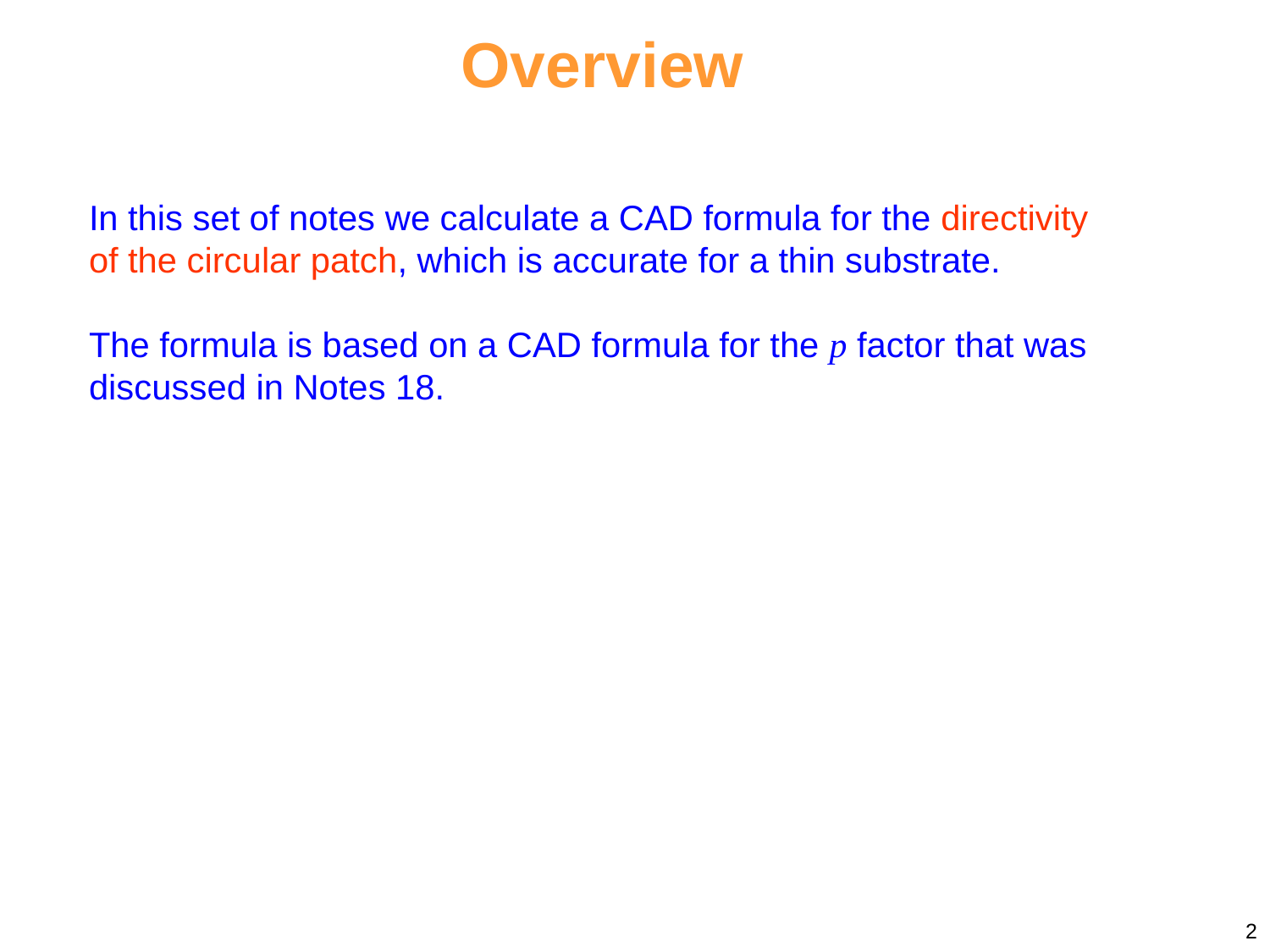

Overview
In this set of notes we calculate a CAD formula for the directivity of the circular patch, which is accurate for a thin substrate.

The formula is based on a CAD formula for the p factor that was discussed in Notes 18.

2